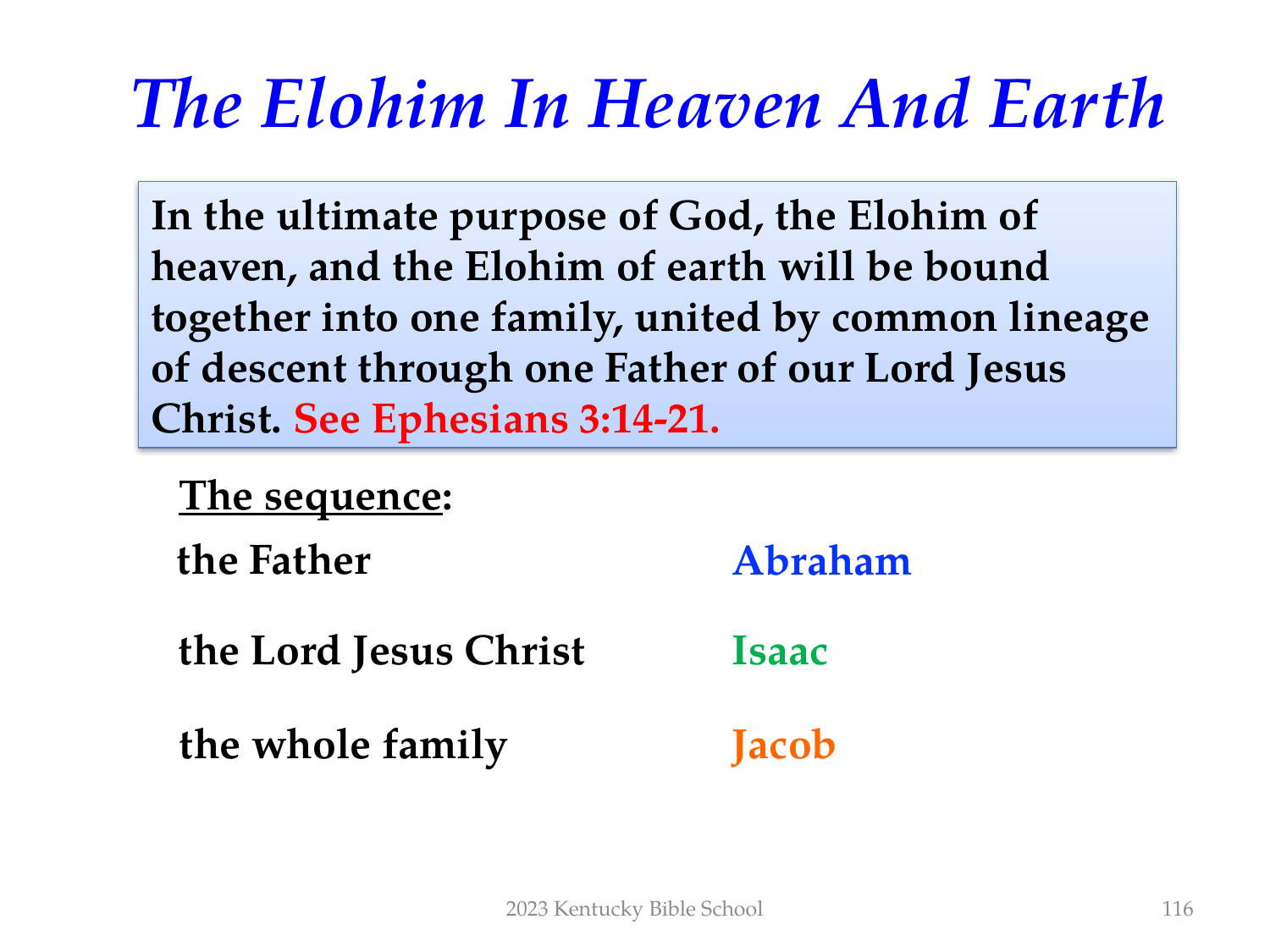

The Elohim In Heaven And Earth
In the ultimate purpose of God, the Elohim of heaven, and the Elohim of earth will be bound together into one family, united by common lineage of descent through one Father of our Lord Jesus Christ. See Ephesians 3:14-21.

The sequence:
the Father
Abraham
the Lord Jesus Christ
Isaac
the whole family
Jacob
2023 Kentucky Bible School
116